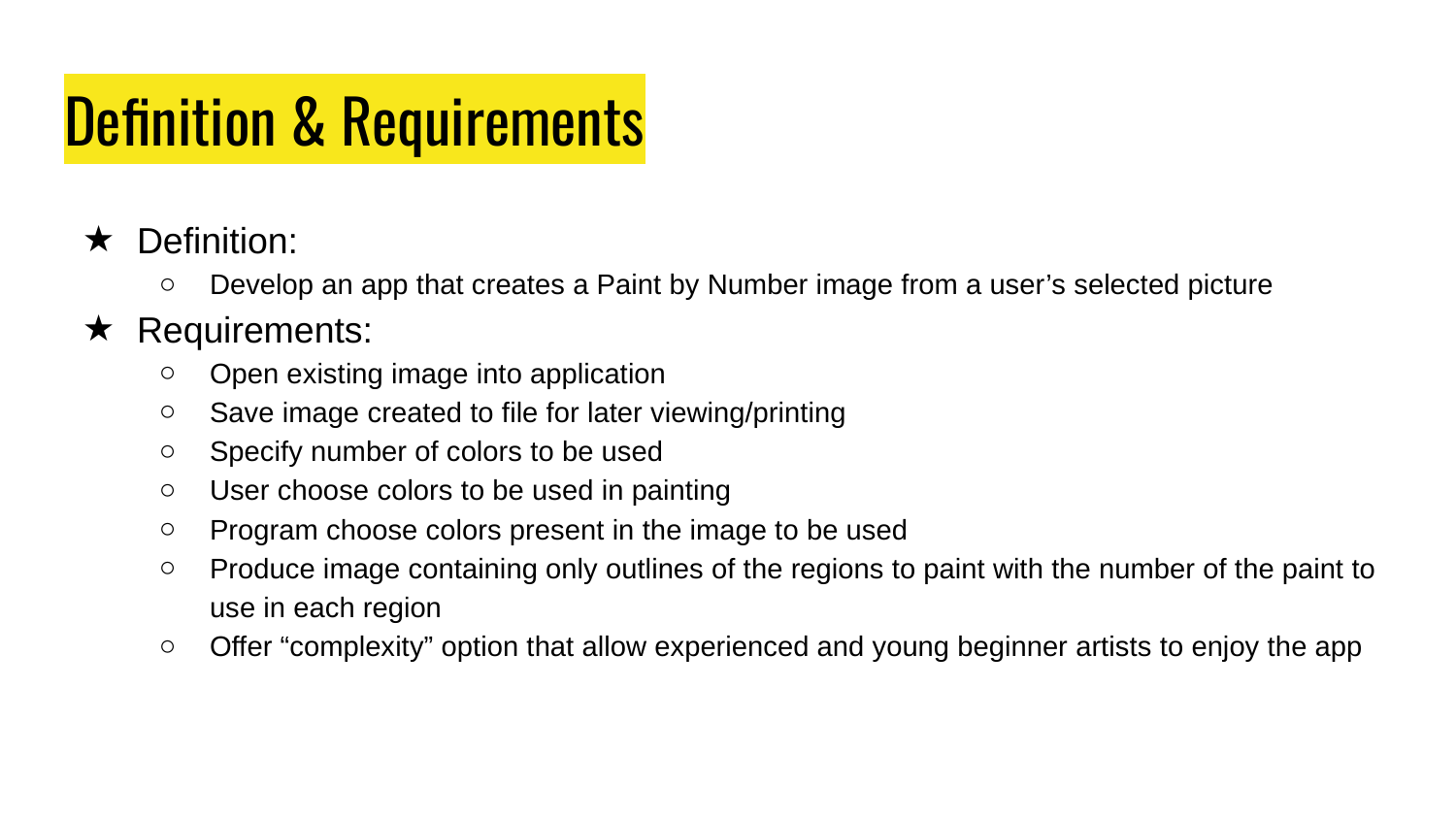

# Definition & Requirements

Definition:
Develop an app that creates a Paint by Number image from a user’s selected picture
Requirements:
Open existing image into application
Save image created to file for later viewing/printing
Specify number of colors to be used
User choose colors to be used in painting
Program choose colors present in the image to be used
Produce image containing only outlines of the regions to paint with the number of the paint to use in each region
Offer “complexity” option that allow experienced and young beginner artists to enjoy the app